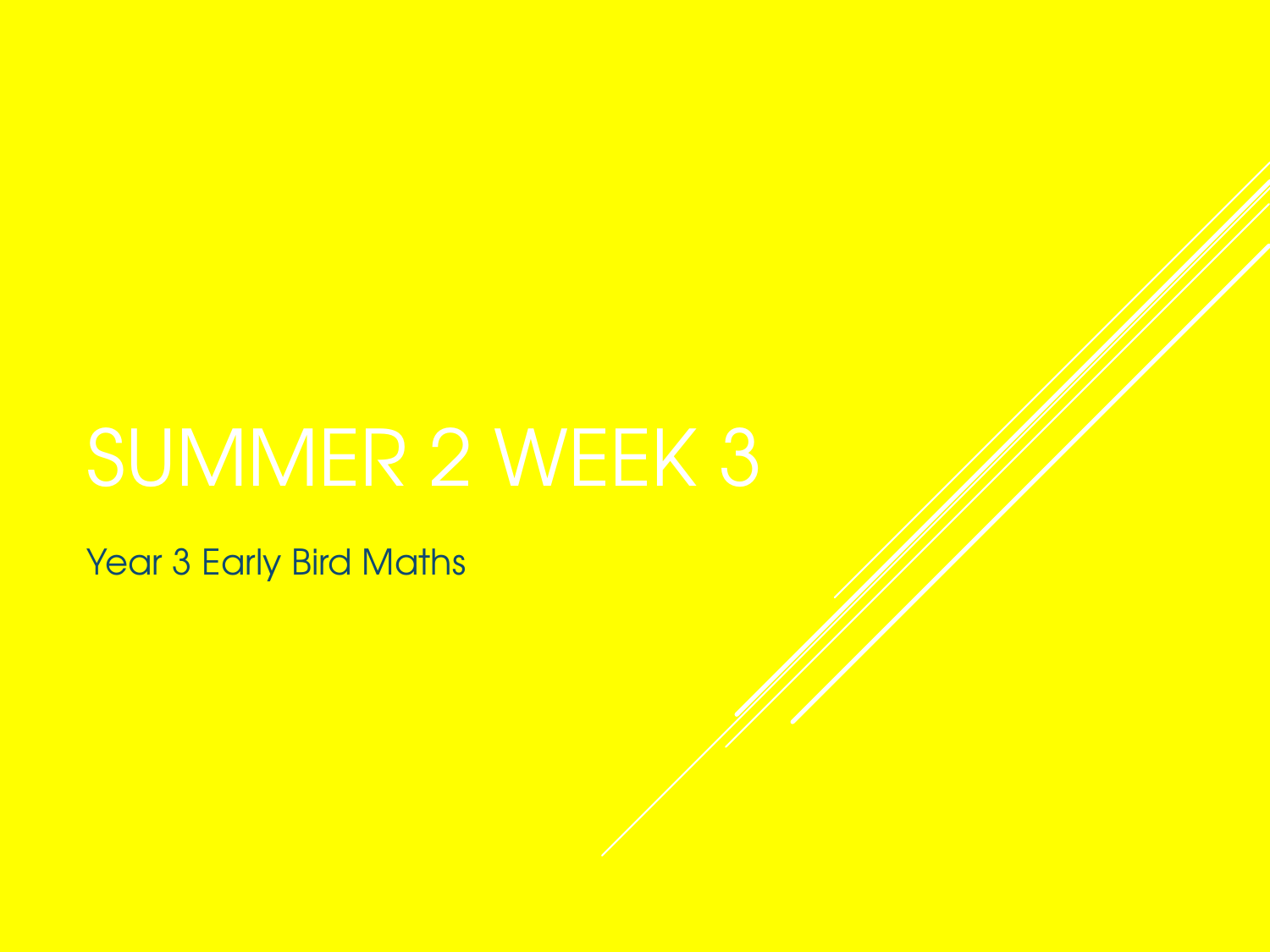

# Summer 2 Week 3
Year 3 Early Bird Maths